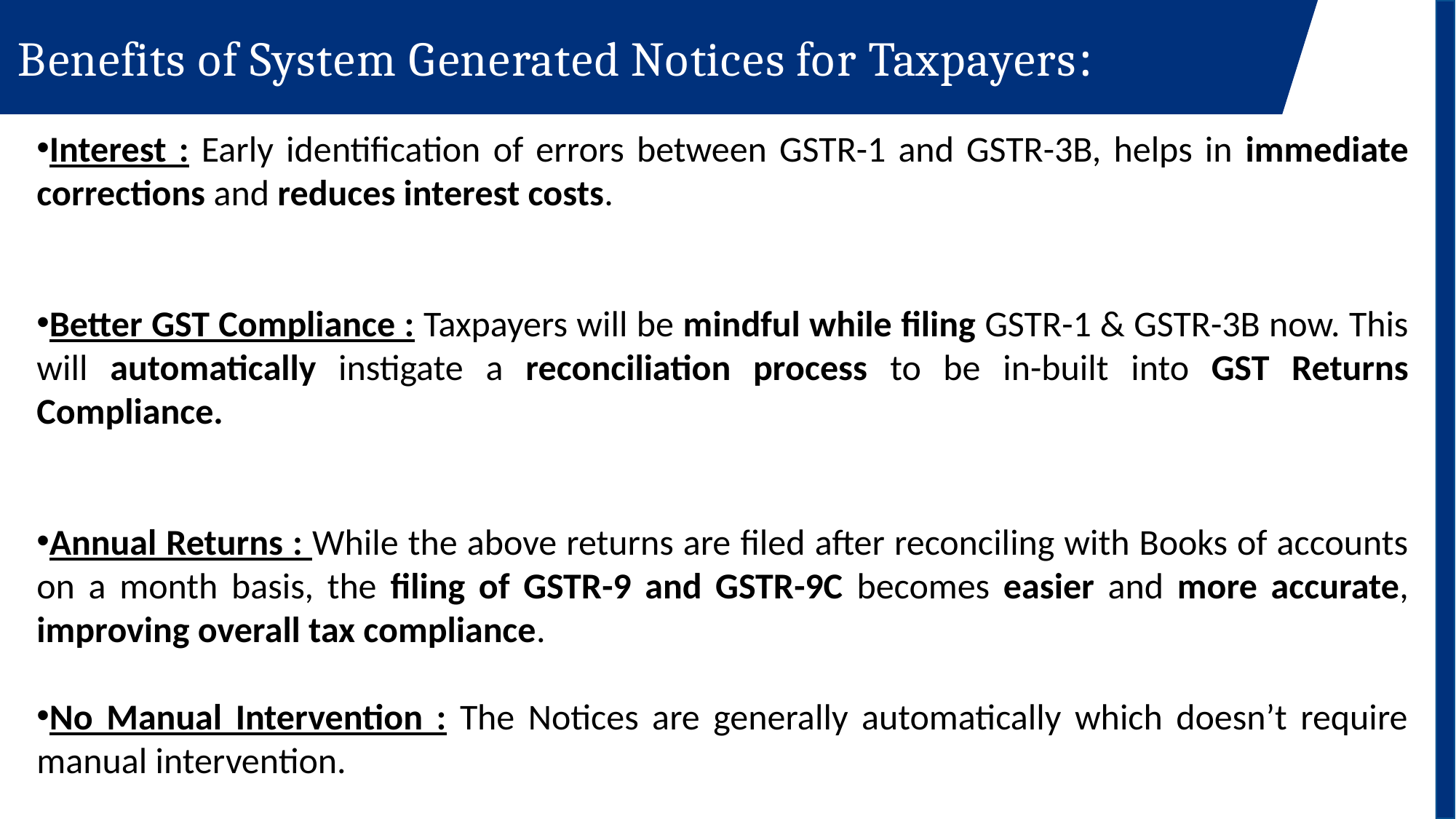

# Benefits of System Generated Notices for Taxpayers:
Interest : Early identification of errors between GSTR-1 and GSTR-3B, helps in immediate corrections and reduces interest costs.

Better GST Compliance : Taxpayers will be mindful while filing GSTR-1 & GSTR-3B now. This will automatically instigate a reconciliation process to be in-built into GST Returns Compliance.

Annual Returns : While the above returns are filed after reconciling with Books of accounts on a month basis, the filing of GSTR-9 and GSTR-9C becomes easier and more accurate, improving overall tax compliance.

No Manual Intervention : The Notices are generally automatically which doesn’t require manual intervention.